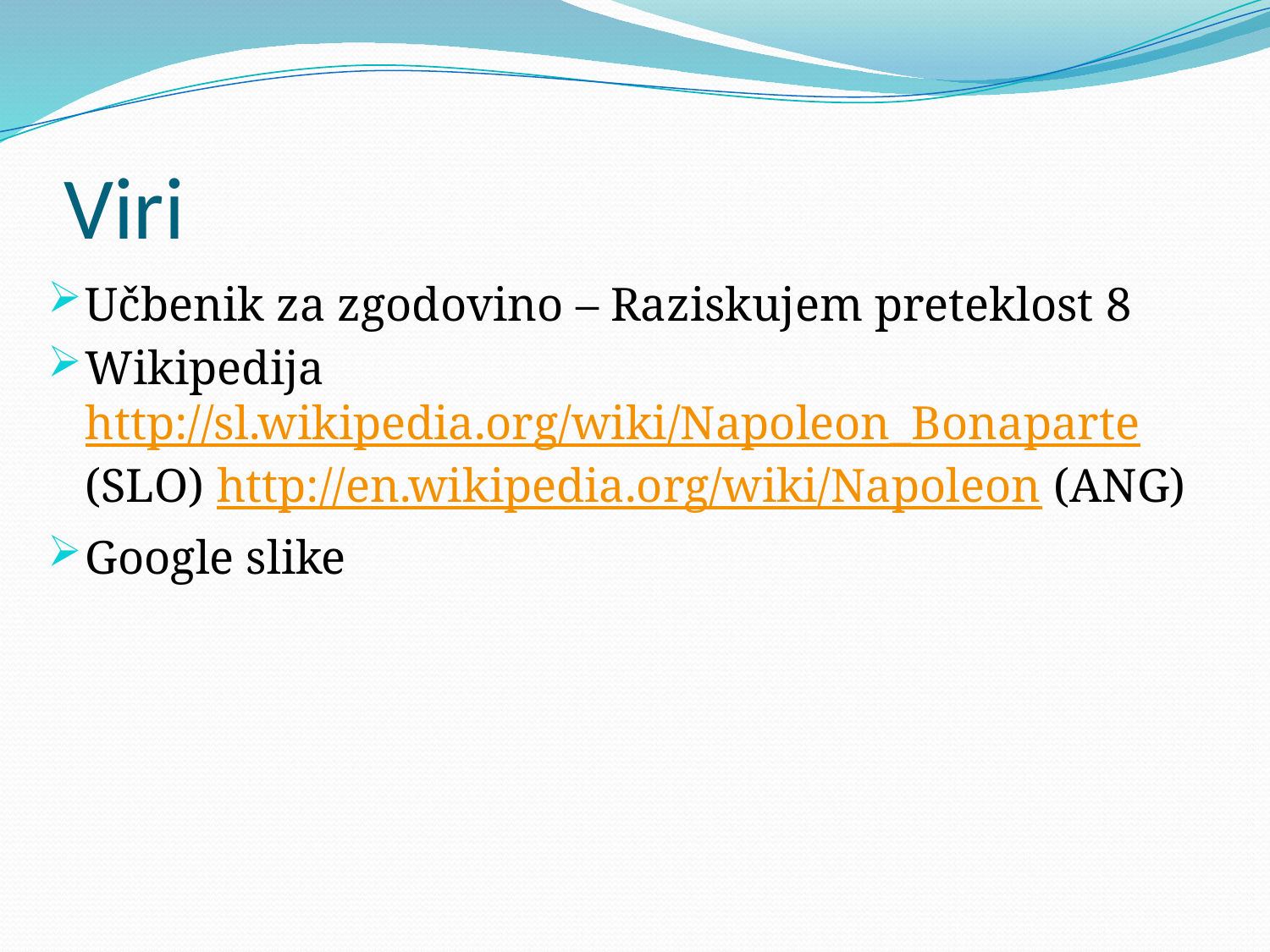

# Viri
Učbenik za zgodovino – Raziskujem preteklost 8
Wikipedija http://sl.wikipedia.org/wiki/Napoleon_Bonaparte (SLO) http://en.wikipedia.org/wiki/Napoleon (ANG)
Google slike